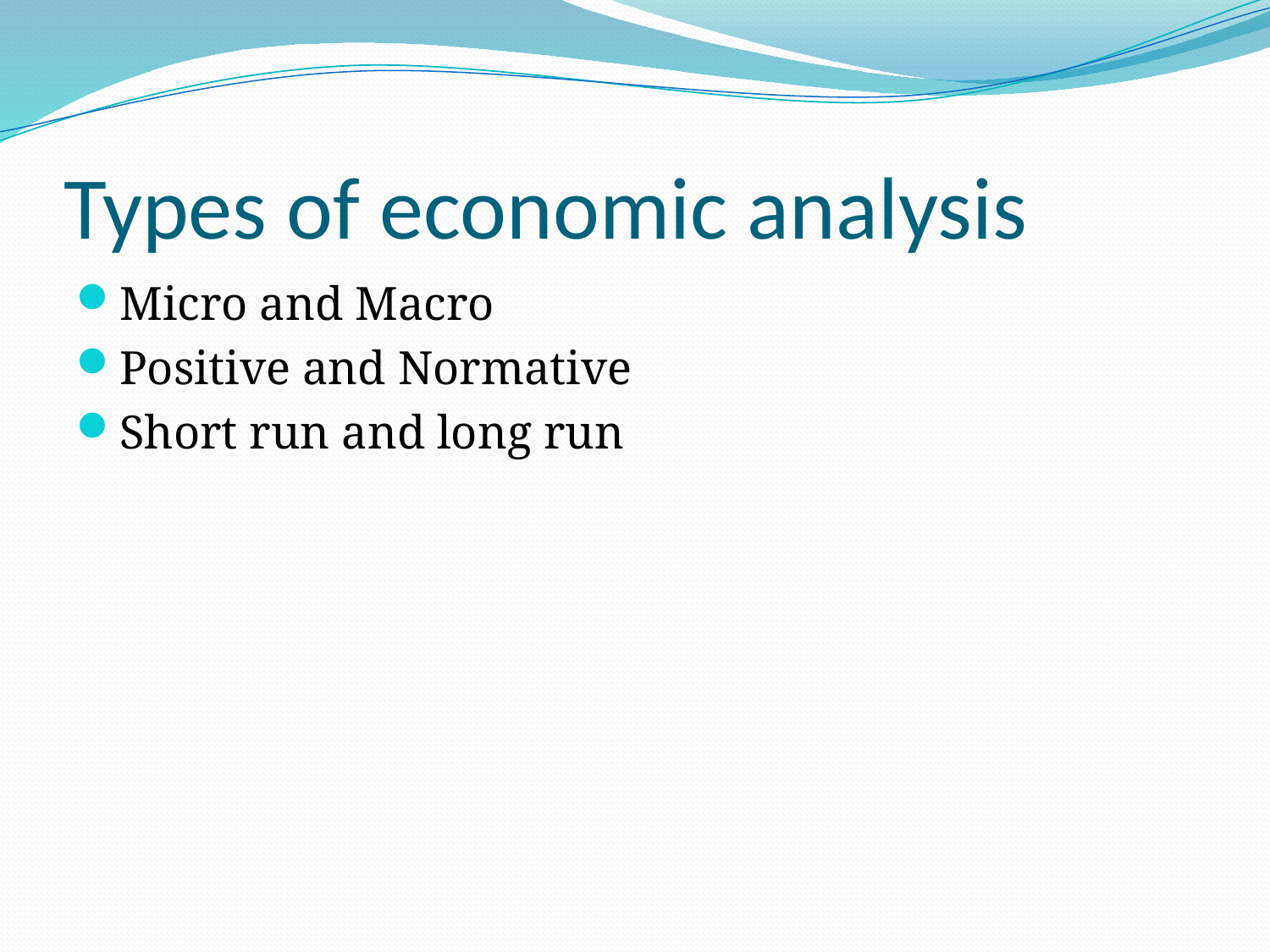

# Types of economic analysis
Micro and Macro
Positive and Normative
Short run and long run